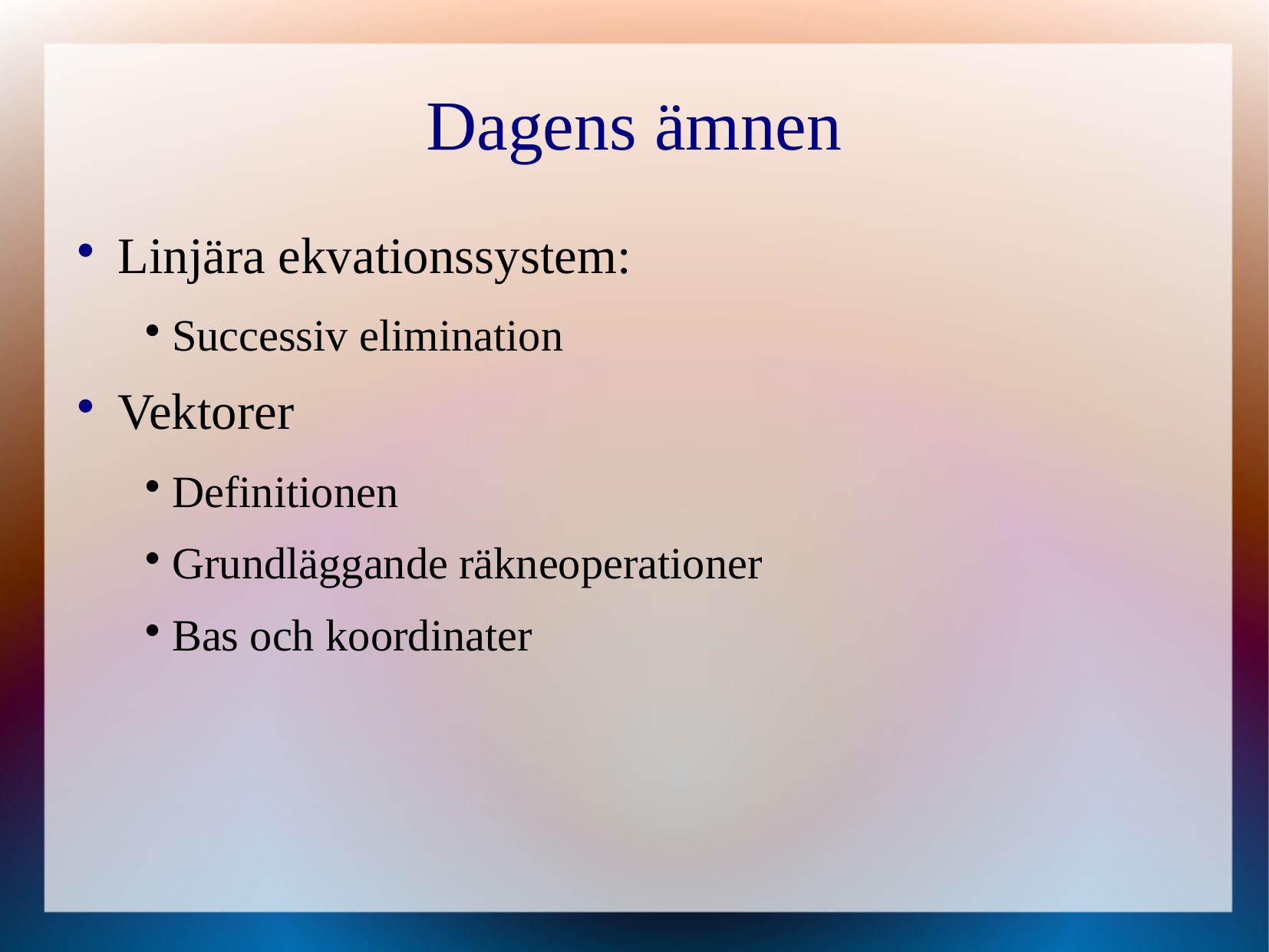

Dagens ämnen
Linjära ekvationssystem:
Successiv elimination
Vektorer
Definitionen
Grundläggande räkneoperationer
Bas och koordinater